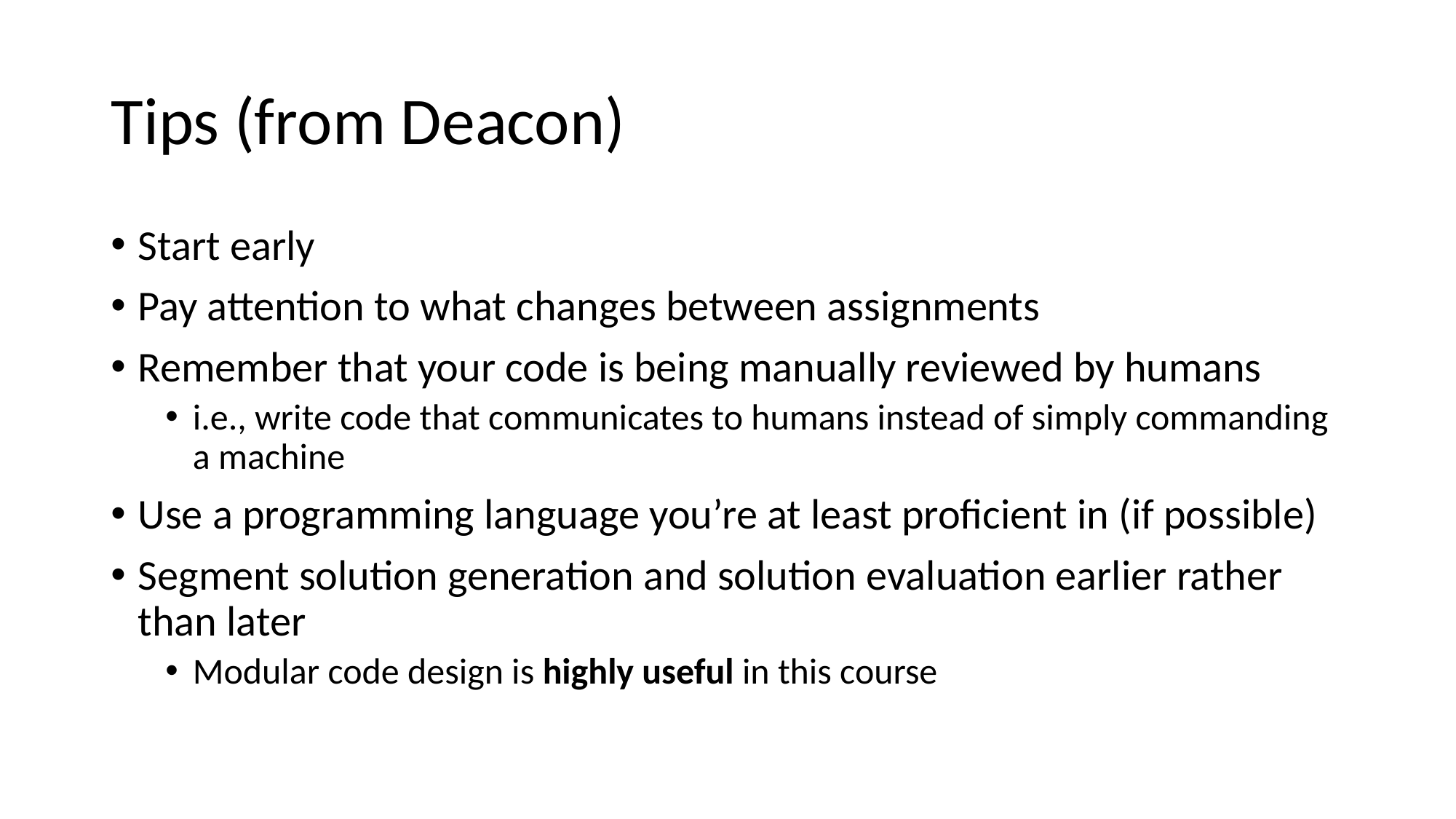

# Tips (from Deacon)
Start early
Pay attention to what changes between assignments
Remember that your code is being manually reviewed by humans
i.e., write code that communicates to humans instead of simply commanding a machine
Use a programming language you’re at least proficient in (if possible)
Segment solution generation and solution evaluation earlier rather than later
Modular code design is highly useful in this course